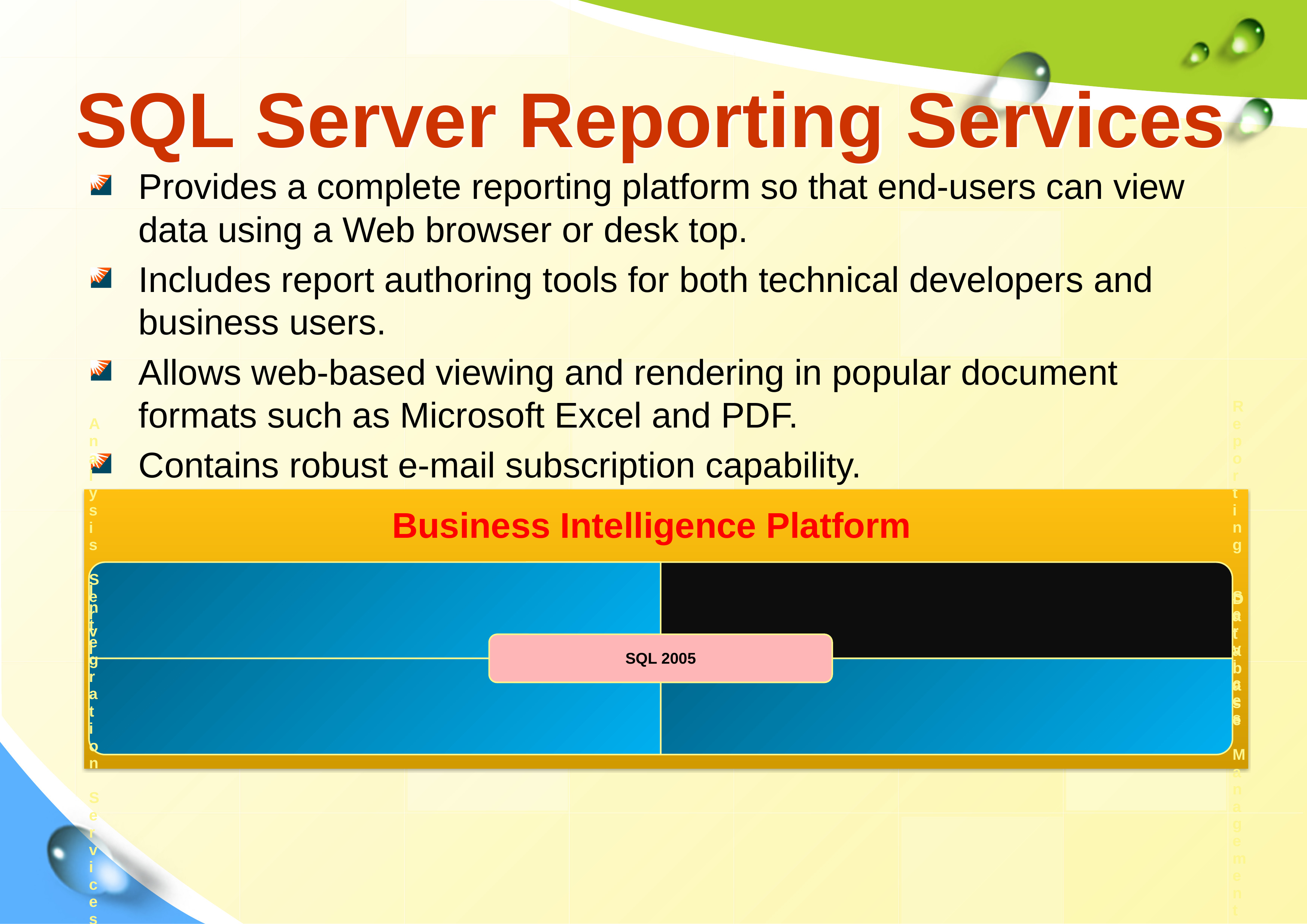

# SQL Server Reporting Services
Provides a complete reporting platform so that end-users can view data using a Web browser or desk top.
Includes report authoring tools for both technical developers and business users.
Allows web-based viewing and rendering in popular document formats such as Microsoft Excel and PDF.
Contains robust e-mail subscription capability.

Business Intelligence Platform
SQL 2005
Reporting  Services